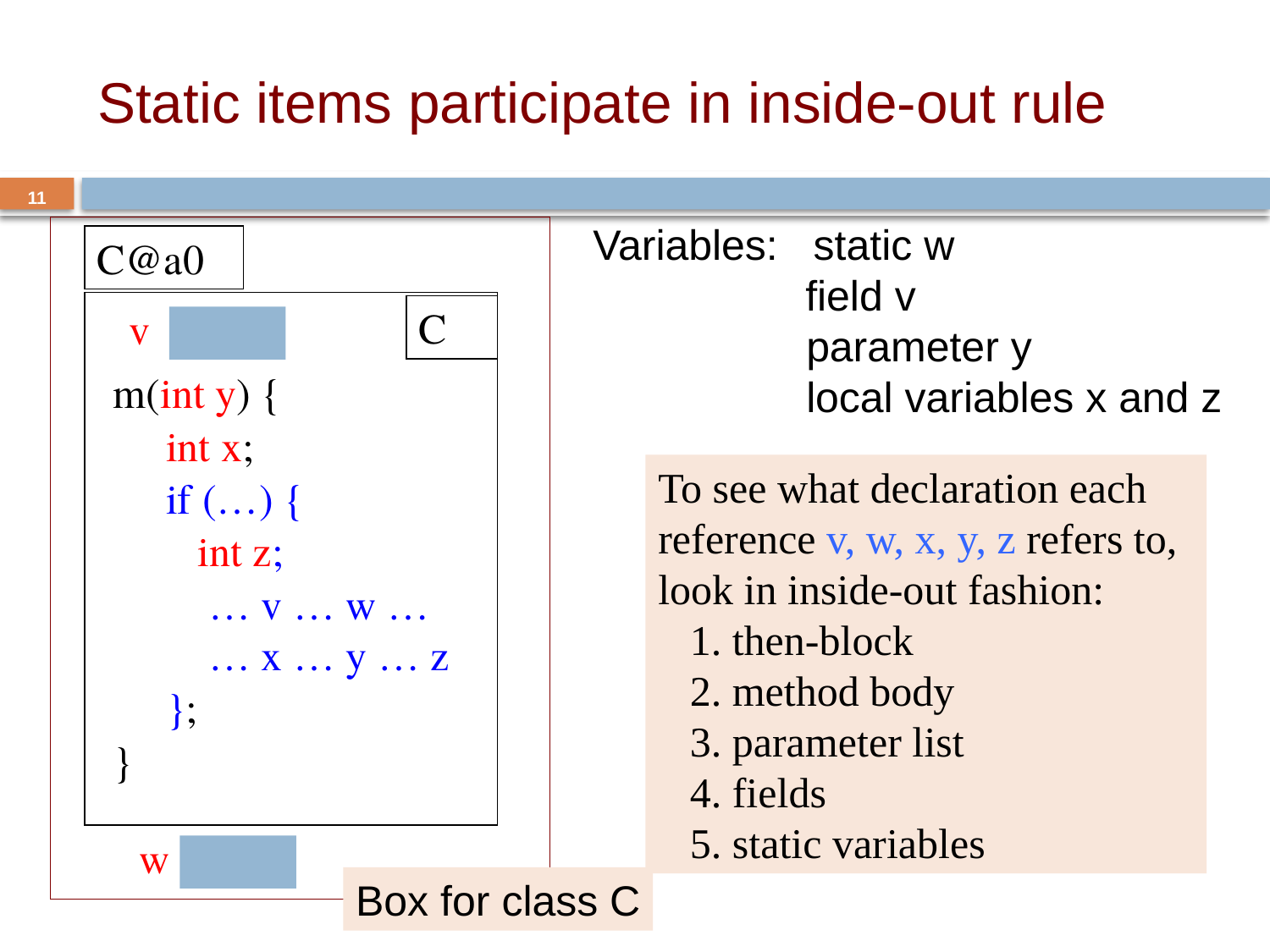

# Static items participate in inside-out rule
11
Variables:   static w
                  field v
                  parameter y
                  local variables x and z

C@a0

C

m(int y) {
     int x;
     if (…) {
        int z;
         … v … w …
         … x … y … z
     };
}
v

To see what declaration each reference v, w, x, y, z refers to, look in inside-out fashion:
   1. then-block
   2. method body
   3. parameter list
   4. fields
   5. static variables
w

Box for class C